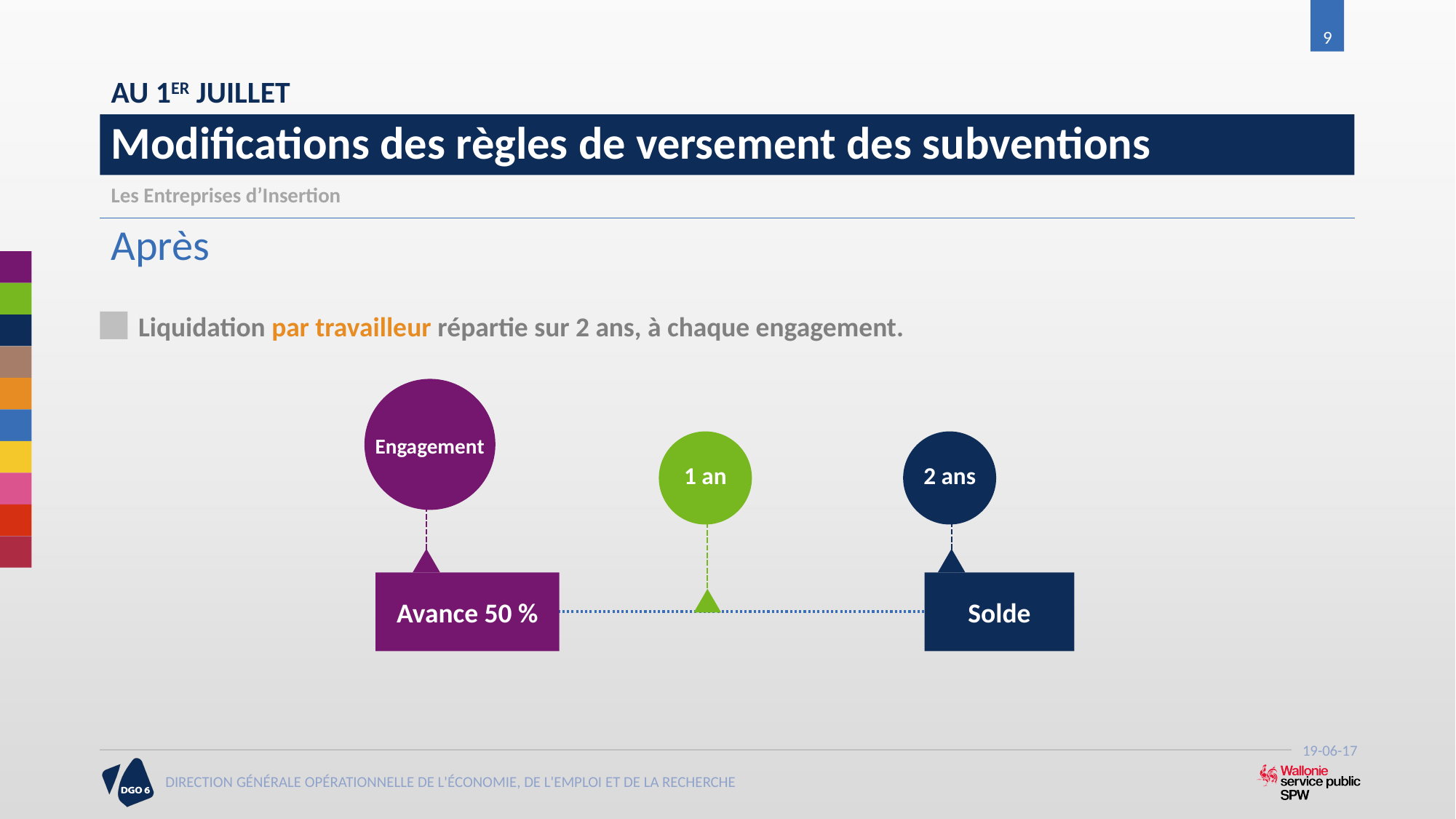

9
AU 1ER JUILLET

# Modifications des règles de versement des subventions
Les Entreprises d’Insertion

Après
Liquidation par travailleur répartie sur 2 ans, à chaque engagement.

Engagement

1 an
2 ans

Avance 50 %
Solde
19-06-17
DIRECTION GÉNÉRALE OPÉRATIONNELLE DE L'ÉCONOMIE, DE L'EMPLOI ET DE LA RECHERCHE